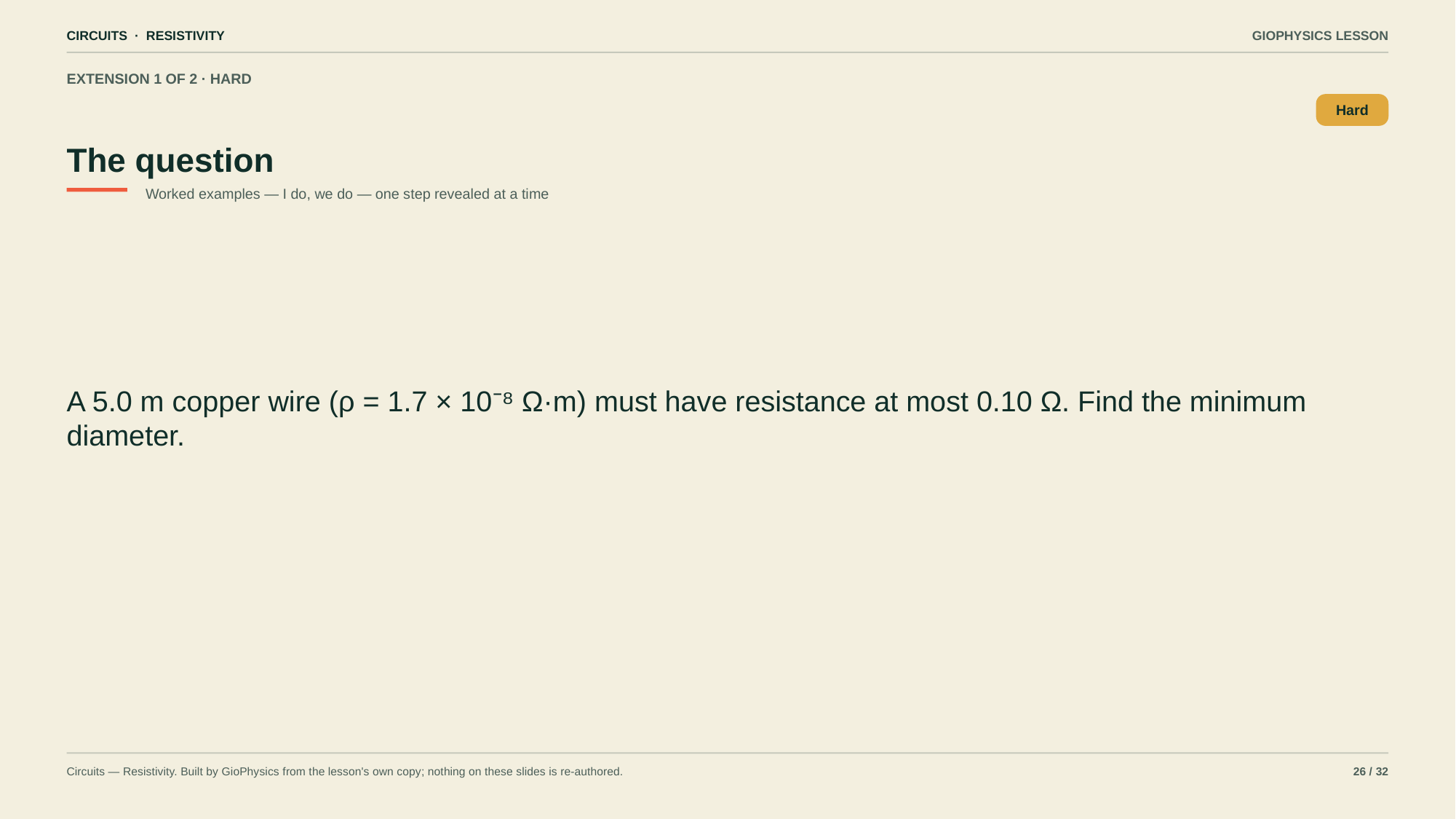

CIRCUITS  ·  RESISTIVITY
GIOPHYSICS LESSON

EXTENSION 1 OF 2 · HARD
The question

Hard
Worked examples — I do, we do — one step revealed at a time

A 5.0 m copper wire (ρ = 1.7 × 10⁻⁸ Ω·m) must have resistance at most 0.10 Ω. Find the minimum diameter.

Circuits — Resistivity. Built by GioPhysics from the lesson's own copy; nothing on these slides is re-authored.
26 / 32